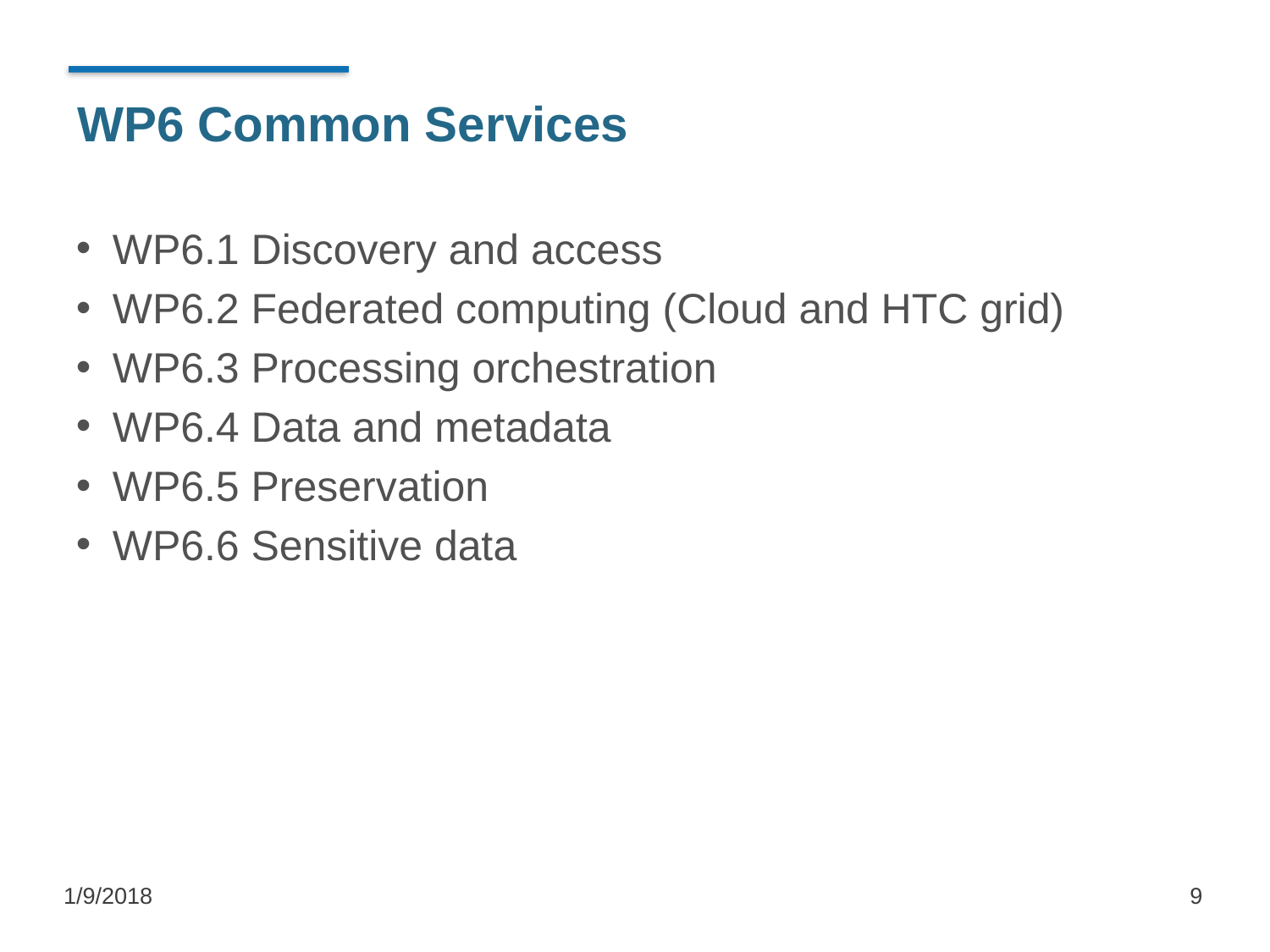

# WP6 Common Services
WP6.1 Discovery and access
WP6.2 Federated computing (Cloud and HTC grid)
WP6.3 Processing orchestration
WP6.4 Data and metadata
WP6.5 Preservation
WP6.6 Sensitive data

1/9/2018
9